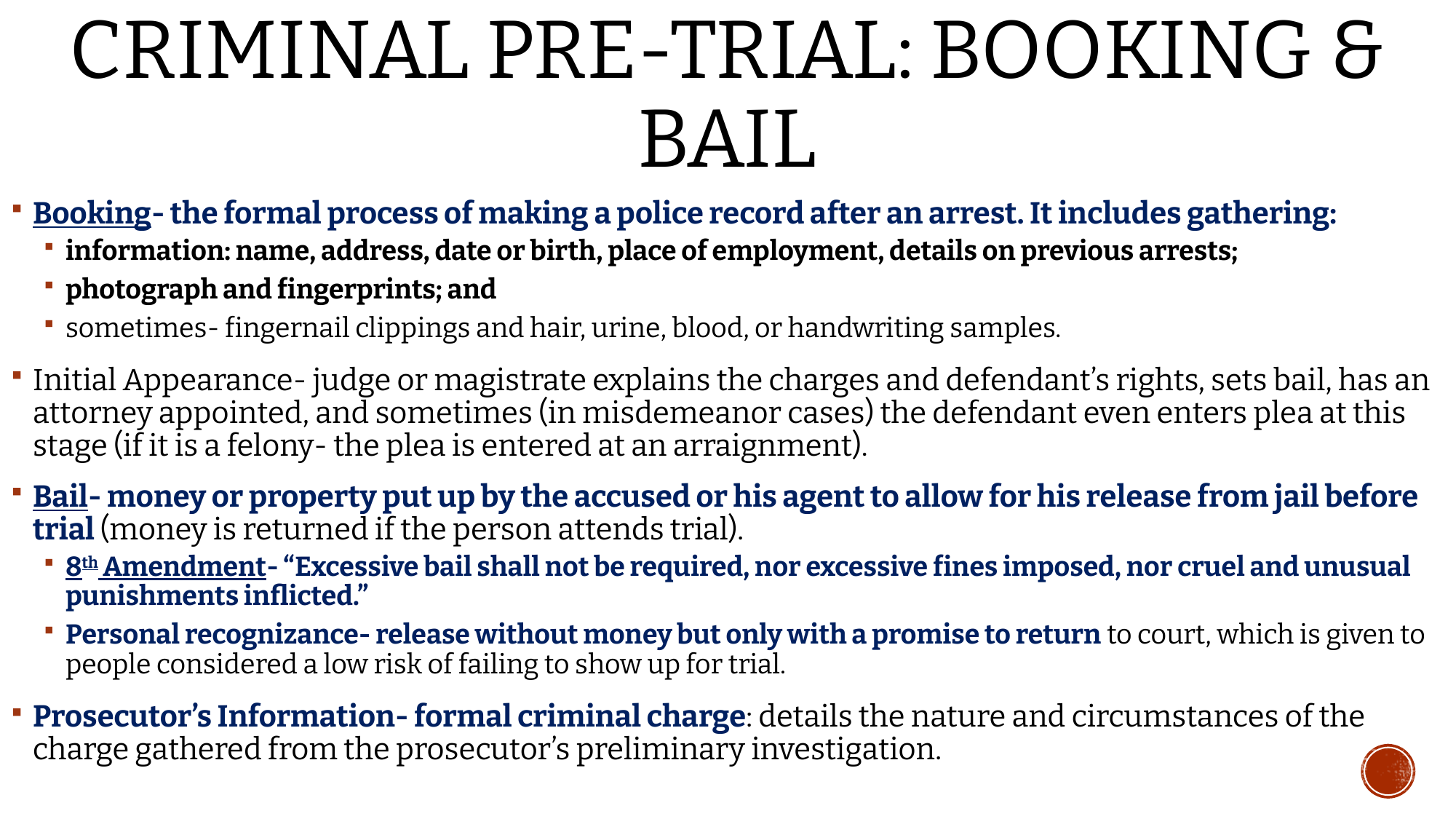

# Criminal Pre-Trial: Booking & Bail
Booking- the formal process of making a police record after an arrest. It includes gathering:
information: name, address, date or birth, place of employment, details on previous arrests;
photograph and fingerprints; and
sometimes- fingernail clippings and hair, urine, blood, or handwriting samples.
Initial Appearance- judge or magistrate explains the charges and defendant’s rights, sets bail, has an attorney appointed, and sometimes (in misdemeanor cases) the defendant even enters plea at this stage (if it is a felony- the plea is entered at an arraignment).
Bail- money or property put up by the accused or his agent to allow for his release from jail before trial (money is returned if the person attends trial).
8th Amendment- “Excessive bail shall not be required, nor excessive fines imposed, nor cruel and unusual punishments inflicted.”
Personal recognizance- release without money but only with a promise to return to court, which is given to people considered a low risk of failing to show up for trial.
Prosecutor’s Information- formal criminal charge: details the nature and circumstances of the charge gathered from the prosecutor’s preliminary investigation.